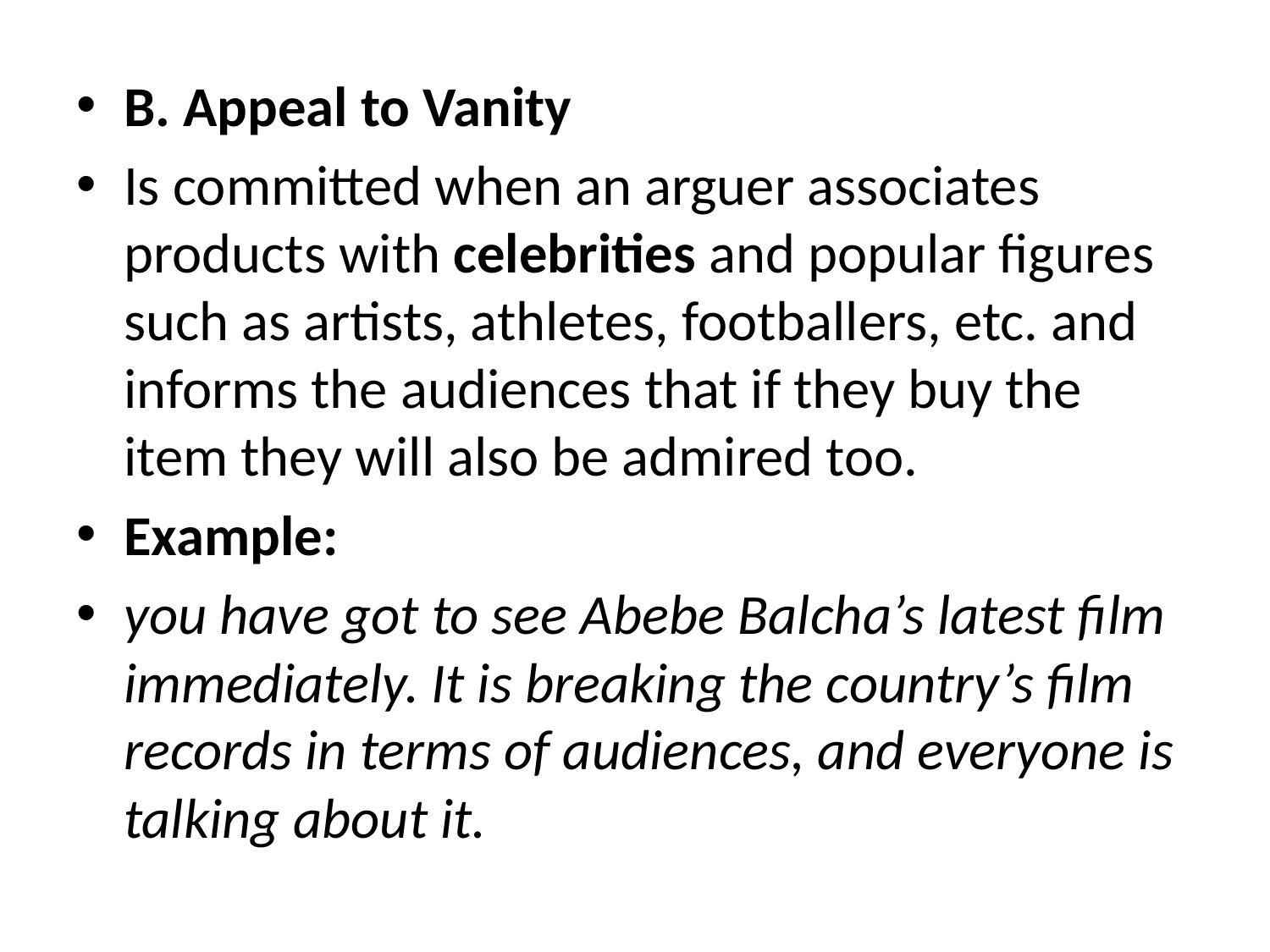

B. Appeal to Vanity
Is committed when an arguer associates products with celebrities and popular figures such as artists, athletes, footballers, etc. and informs the audiences that if they buy the item they will also be admired too.
Example:
you have got to see Abebe Balcha’s latest film immediately. It is breaking the country’s film records in terms of audiences, and everyone is talking about it.